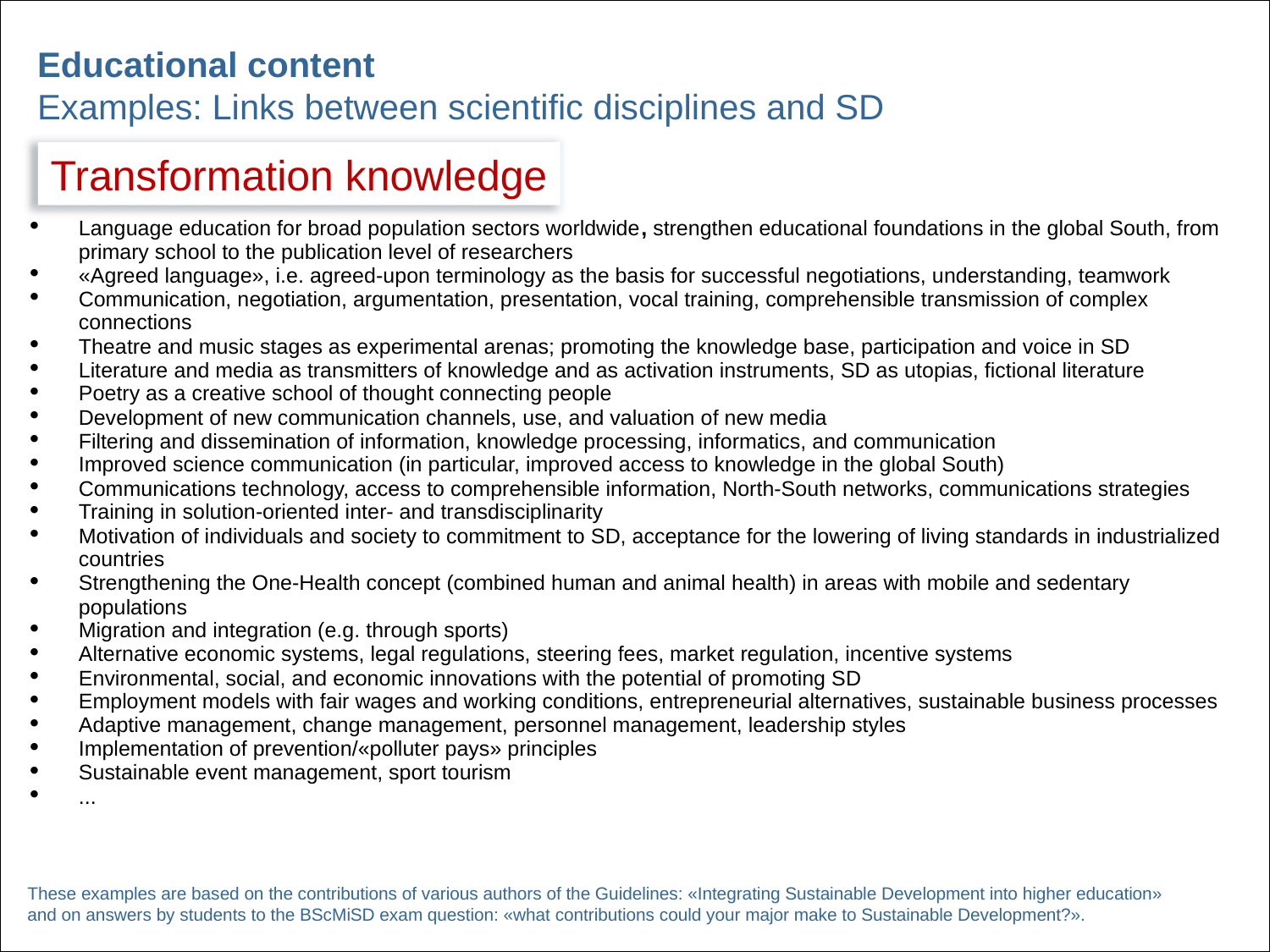

Educational content
Examples: Links between scientific disciplines and SD
Transformation knowledge
| Language education for broad population sectors worldwide, strengthen educational foundations in the global South, from primary school to the publication level of researchers «Agreed language», i.e. agreed-upon terminology as the basis for successful negotiations, understanding, teamwork Communication, negotiation, argumentation, presentation, vocal training, comprehensible transmission of complex connections Theatre and music stages as experimental arenas; promoting the knowledge base, participation and voice in SD Literature and media as transmitters of knowledge and as activation instruments, SD as utopias, fictional literature Poetry as a creative school of thought connecting people Development of new communication channels, use, and valuation of new media Filtering and dissemination of information, knowledge processing, informatics, and communication Improved science communication (in particular, improved access to knowledge in the global South) Communications technology, access to comprehensible information, North-South networks, communications strategies Training in solution-oriented inter- and transdisciplinarity Motivation of individuals and society to commitment to SD, acceptance for the lowering of living standards in industrialized countries Strengthening the One-Health concept (combined human and animal health) in areas with mobile and sedentary populations Migration and integration (e.g. through sports) Alternative economic systems, legal regulations, steering fees, market regulation, incentive systems Environmental, social, and economic innovations with the potential of promoting SD Employment models with fair wages and working conditions, entrepreneurial alternatives, sustainable business processes Adaptive management, change management, personnel management, leadership styles Implementation of prevention/«polluter pays» principles Sustainable event management, sport tourism ... |
| --- |
These examples are based on the contributions of various authors of the Guidelines: «Integrating Sustainable Development into higher education» and on answers by students to the BScMiSD exam question: «what contributions could your major make to Sustainable Development?».
30